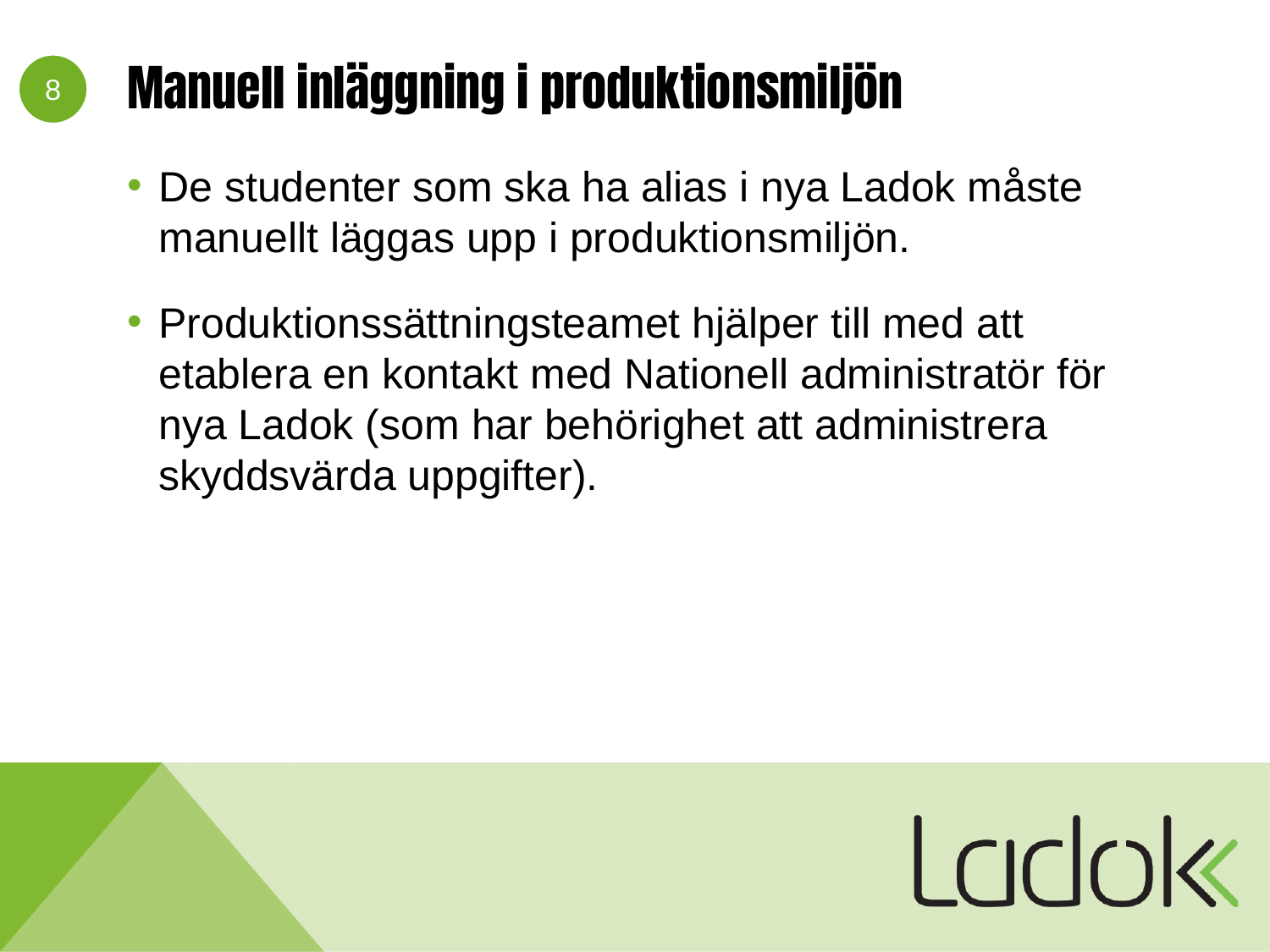

# Manuell inläggning i produktionsmiljön
De studenter som ska ha alias i nya Ladok måste manuellt läggas upp i produktionsmiljön.
Produktionssättningsteamet hjälper till med att etablera en kontakt med Nationell administratör för nya Ladok (som har behörighet att administrera skyddsvärda uppgifter).